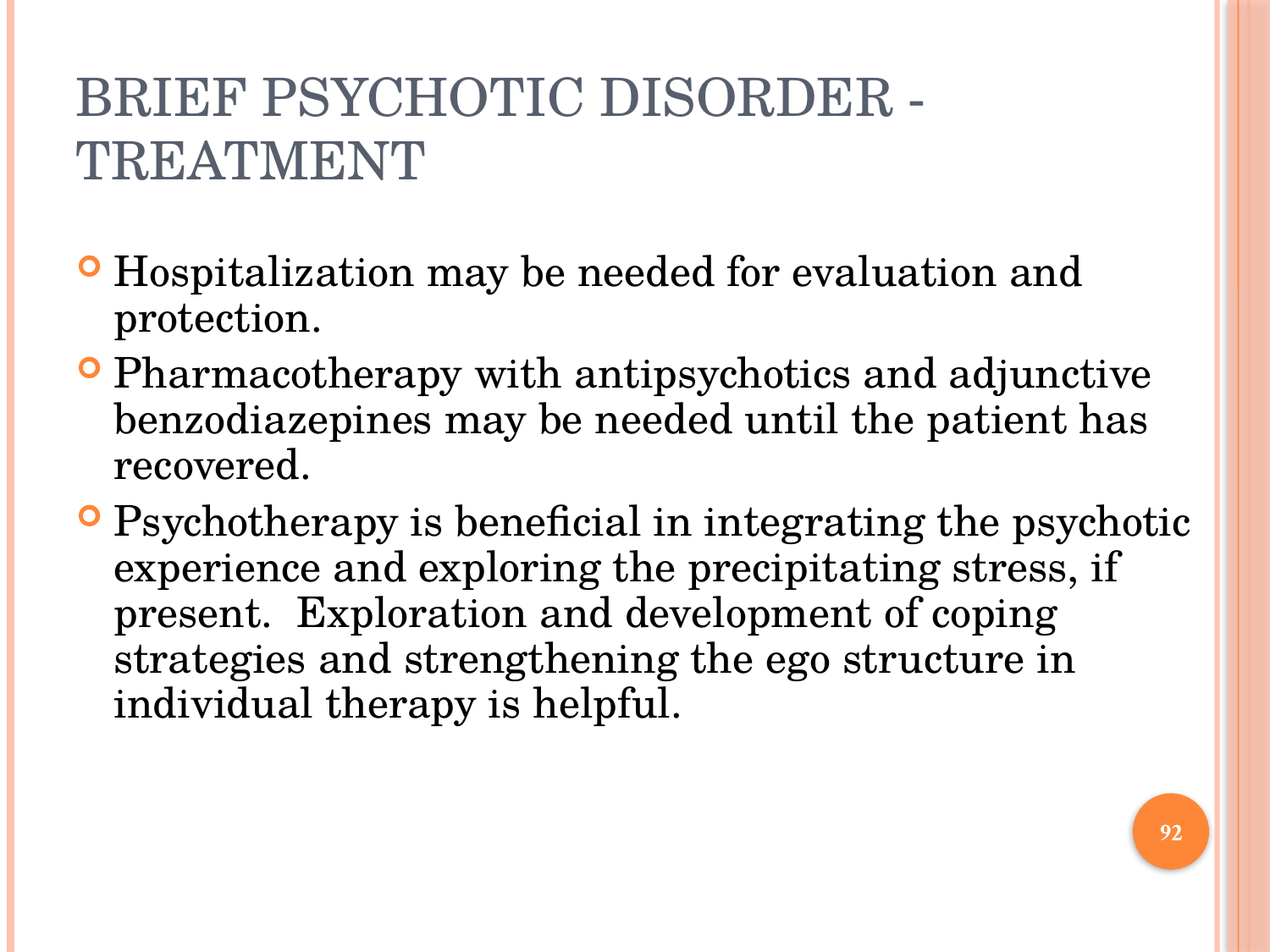

# Brief Psychotic Disorder - Treatment
Hospitalization may be needed for evaluation and protection.
Pharmacotherapy with antipsychotics and adjunctive benzodiazepines may be needed until the patient has recovered.
Psychotherapy is beneficial in integrating the psychotic experience and exploring the precipitating stress, if present.  Exploration and development of coping strategies and strengthening the ego structure in individual therapy is helpful.
92